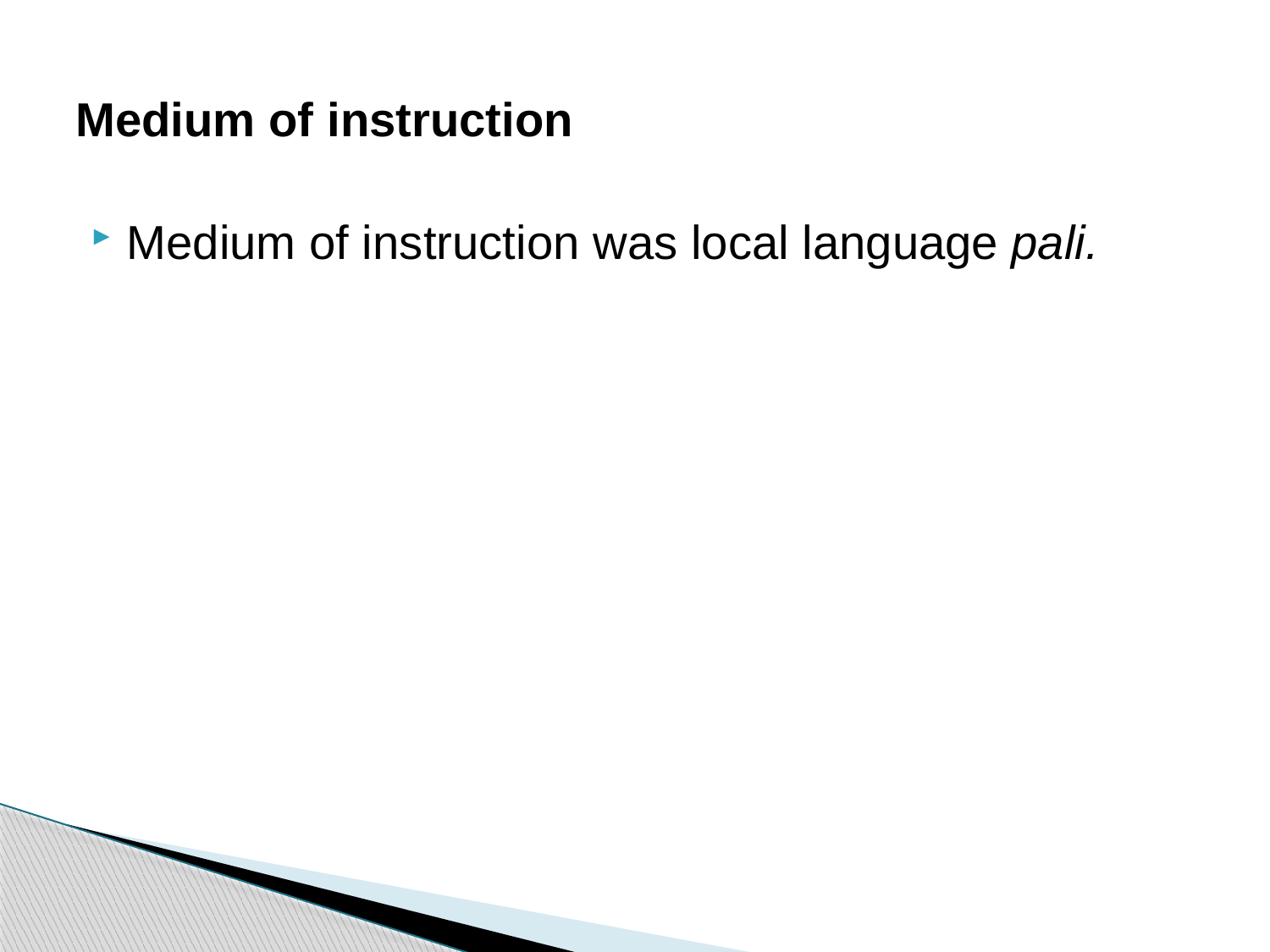

# Medium of instruction
Medium of instruction was local language pali.